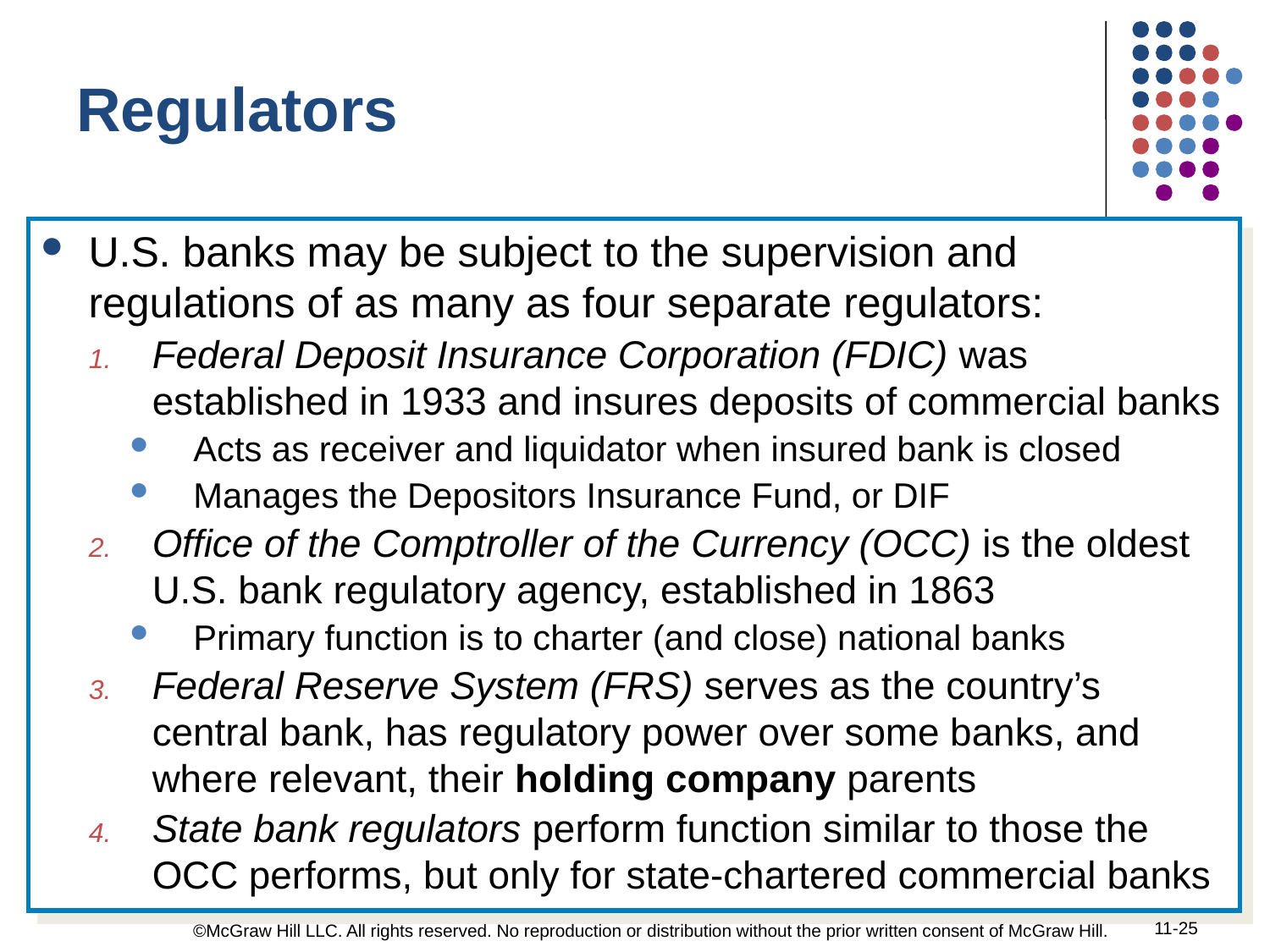

Regulators
U.S. banks may be subject to the supervision and regulations of as many as four separate regulators:
Federal Deposit Insurance Corporation (FDIC) was established in 1933 and insures deposits of commercial banks
Acts as receiver and liquidator when insured bank is closed
Manages the Depositors Insurance Fund, or DIF
Office of the Comptroller of the Currency (OCC) is the oldest U.S. bank regulatory agency, established in 1863
Primary function is to charter (and close) national banks
Federal Reserve System (FRS) serves as the country’s central bank, has regulatory power over some banks, and where relevant, their holding company parents
State bank regulators perform function similar to those the OCC performs, but only for state-chartered commercial banks
11-25
   ©McGraw Hill LLC. All rights reserved. No reproduction or distribution without the prior written consent of McGraw Hill.